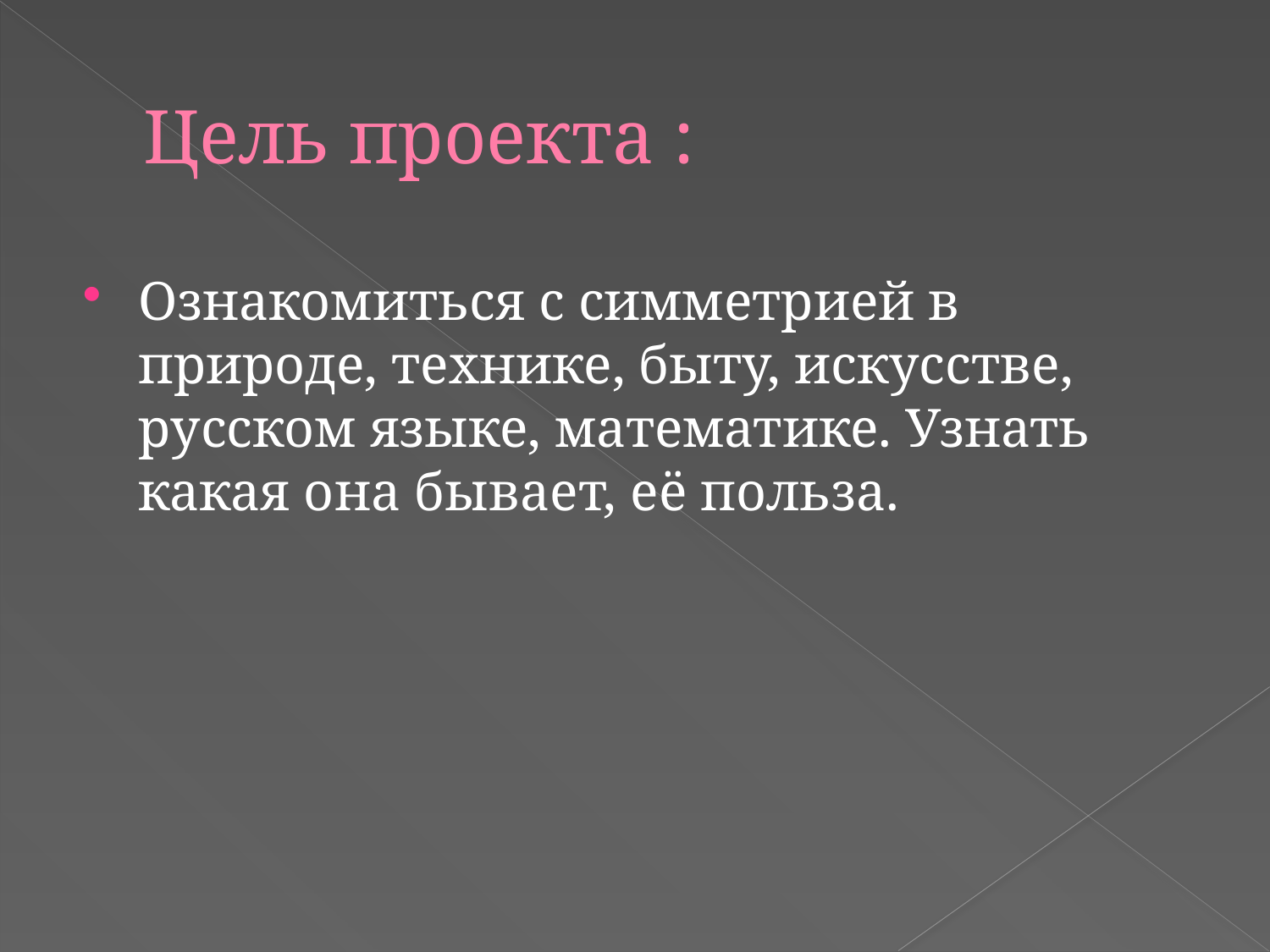

# Цель проекта :
Ознакомиться с симметрией в природе, технике, быту, искусстве, русском языке, математике. Узнать какая она бывает, её польза.